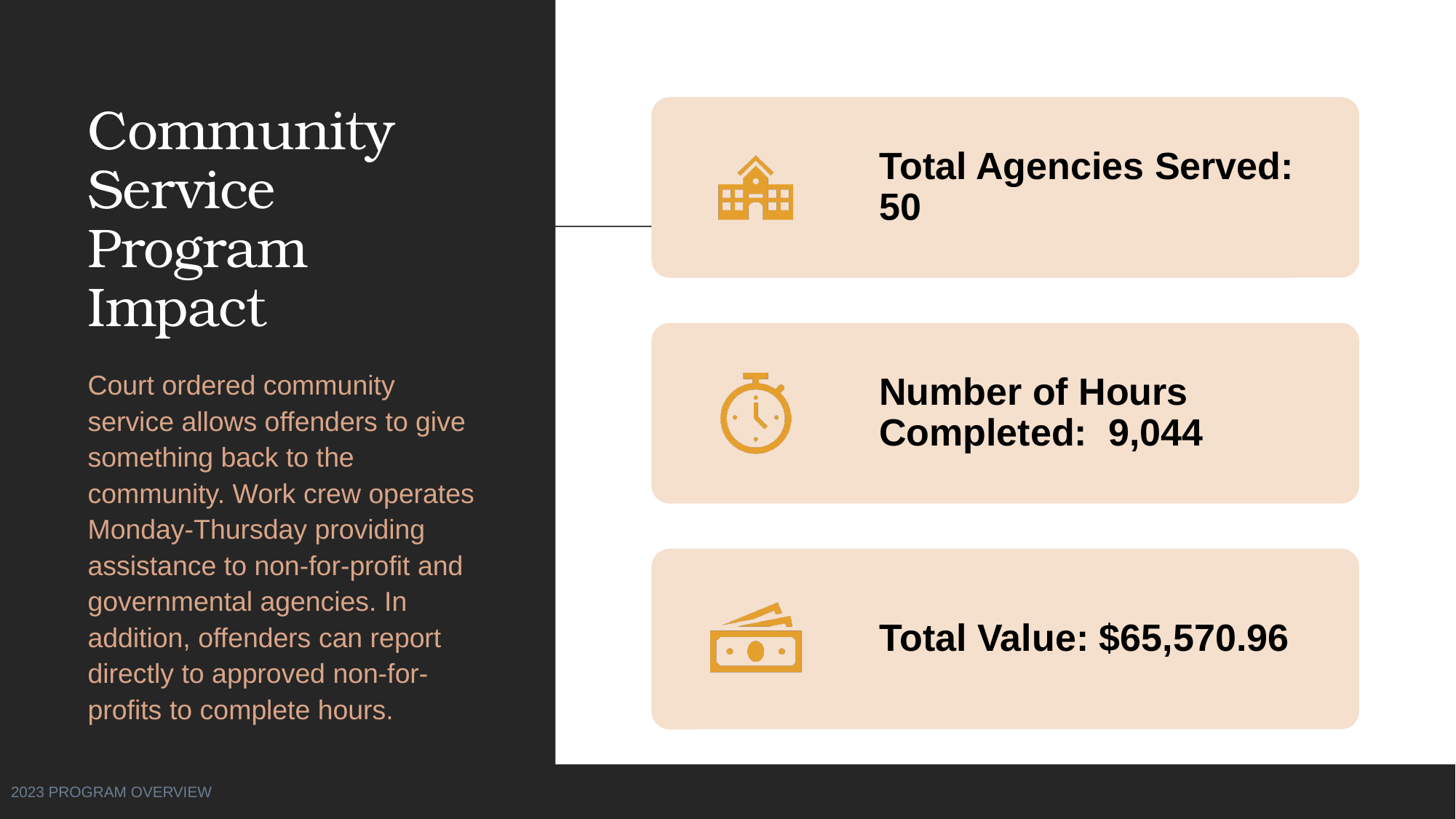

# Community Service Program Impact
Total Agencies Served: 50
Number of Hours Completed:  9,044
Total Value: $65,570.96
Court ordered community service allows offenders to give something back to the community. Work crew operates Monday-Thursday providing assistance to non-for-profit and governmental agencies. In addition, offenders can report directly to approved non-for-profits to complete hours.
2023 Program Overview